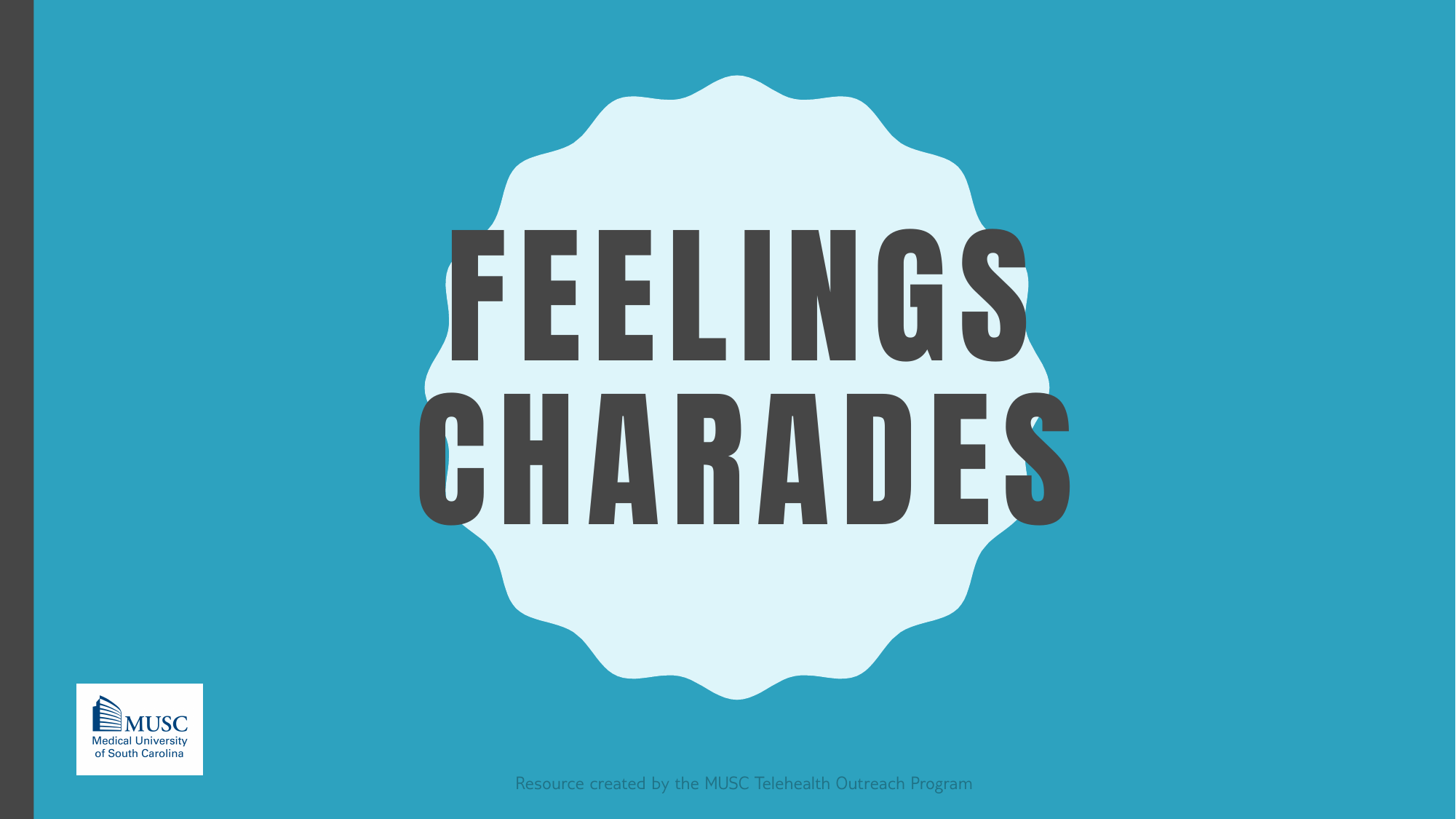

# Feelings Charades
Resource created by the MUSC Telehealth Outreach Program